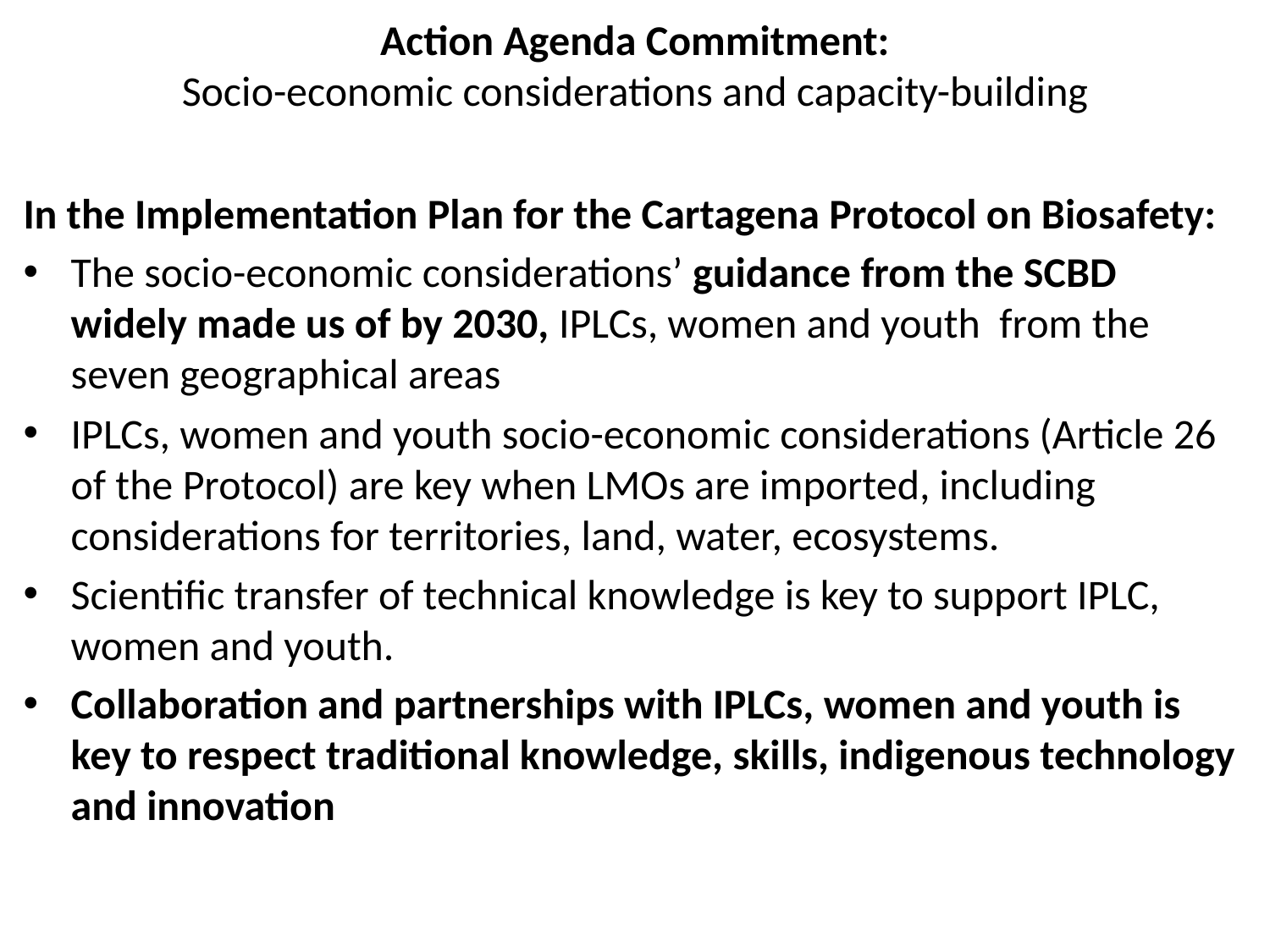

# Action Agenda Commitment: Socio-economic considerations and capacity-building
In the Implementation Plan for the Cartagena Protocol on Biosafety:
The socio-economic considerations’ guidance from the SCBD widely made us of by 2030, IPLCs, women and youth  from the seven geographical areas
IPLCs, women and youth socio-economic considerations (Article 26 of the Protocol) are key when LMOs are imported, including considerations for territories, land, water, ecosystems.
Scientific transfer of technical knowledge is key to support IPLC, women and youth.
Collaboration and partnerships with IPLCs, women and youth is key to respect traditional knowledge, skills, indigenous technology and innovation